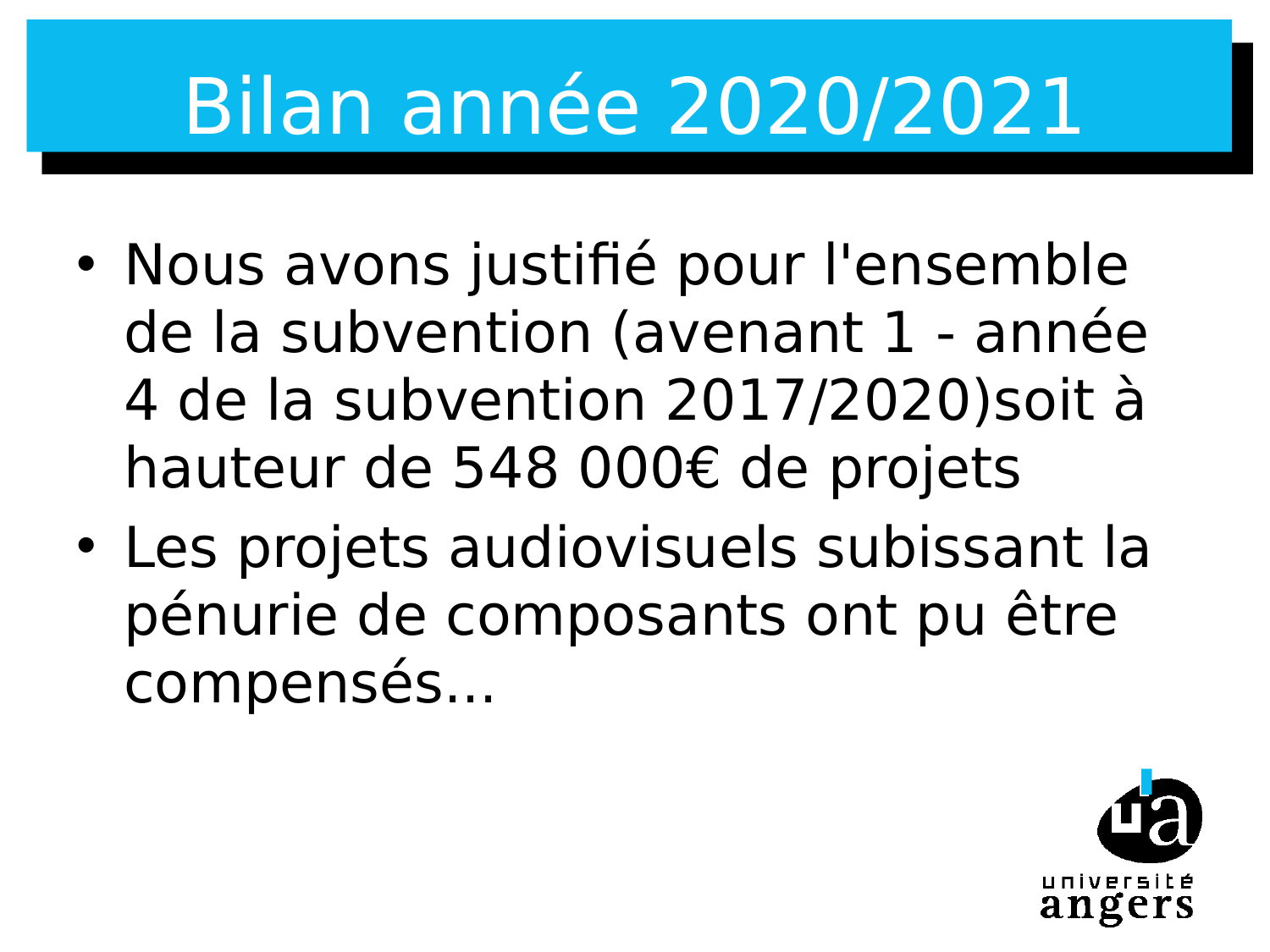

# Bilan année 2020/2021
Nous avons justifié pour l'ensemble de la subvention (avenant 1 - année 4 de la subvention 2017/2020)soit à hauteur de 548 000€ de projets
Les projets audiovisuels subissant la pénurie de composants ont pu être compensés...